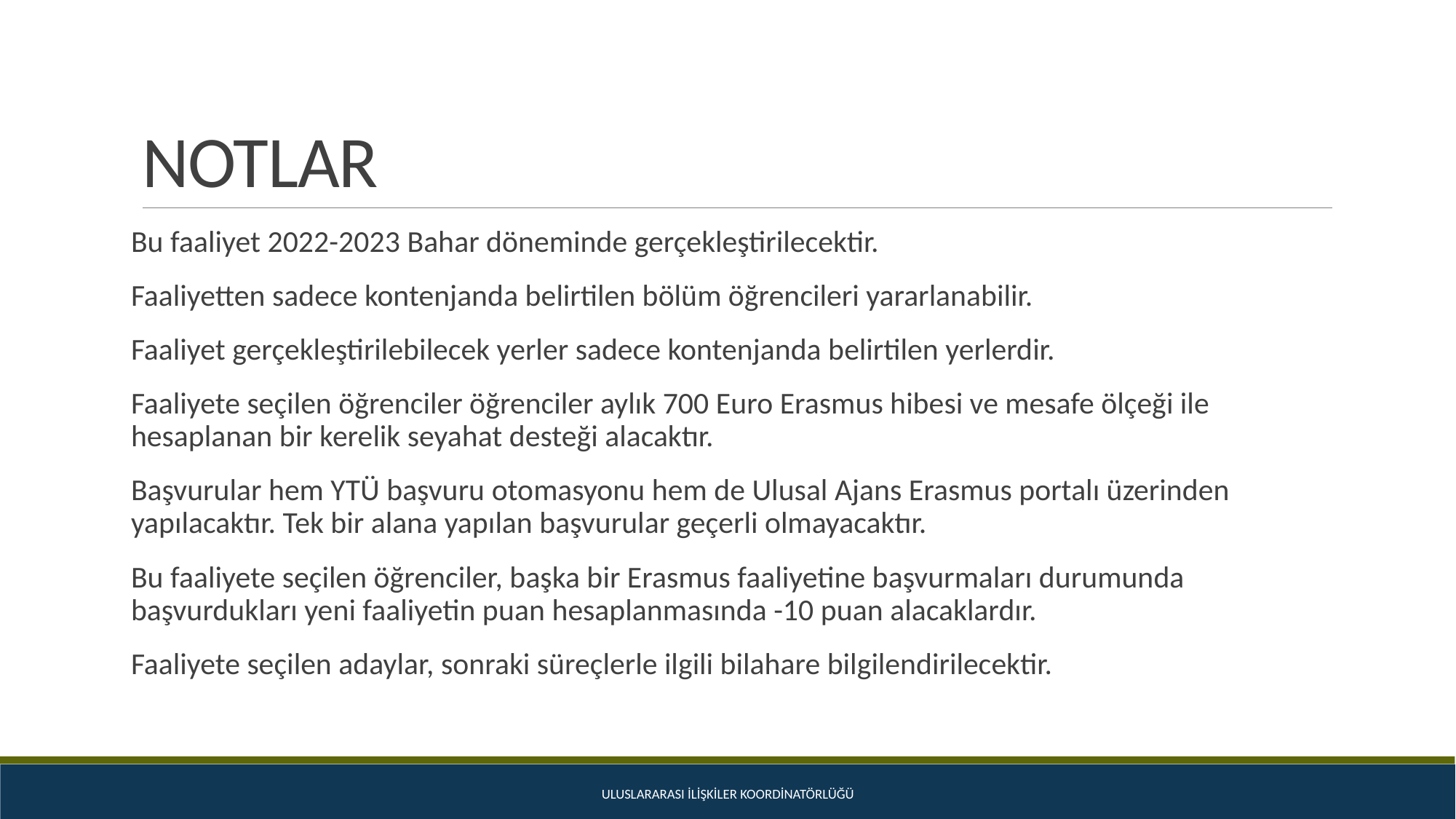

# NOTLAR
Bu faaliyet 2022-2023 Bahar döneminde gerçekleştirilecektir.
Faaliyetten sadece kontenjanda belirtilen bölüm öğrencileri yararlanabilir.
Faaliyet gerçekleştirilebilecek yerler sadece kontenjanda belirtilen yerlerdir.
Faaliyete seçilen öğrenciler öğrenciler aylık 700 Euro Erasmus hibesi ve mesafe ölçeği ile hesaplanan bir kerelik seyahat desteği alacaktır.
Başvurular hem YTÜ başvuru otomasyonu hem de Ulusal Ajans Erasmus portalı üzerinden yapılacaktır. Tek bir alana yapılan başvurular geçerli olmayacaktır.
Bu faaliyete seçilen öğrenciler, başka bir Erasmus faaliyetine başvurmaları durumunda başvurdukları yeni faaliyetin puan hesaplanmasında -10 puan alacaklardır.
Faaliyete seçilen adaylar, sonraki süreçlerle ilgili bilahare bilgilendirilecektir.

Uluslararası ilişkiler koordinatörlüğü